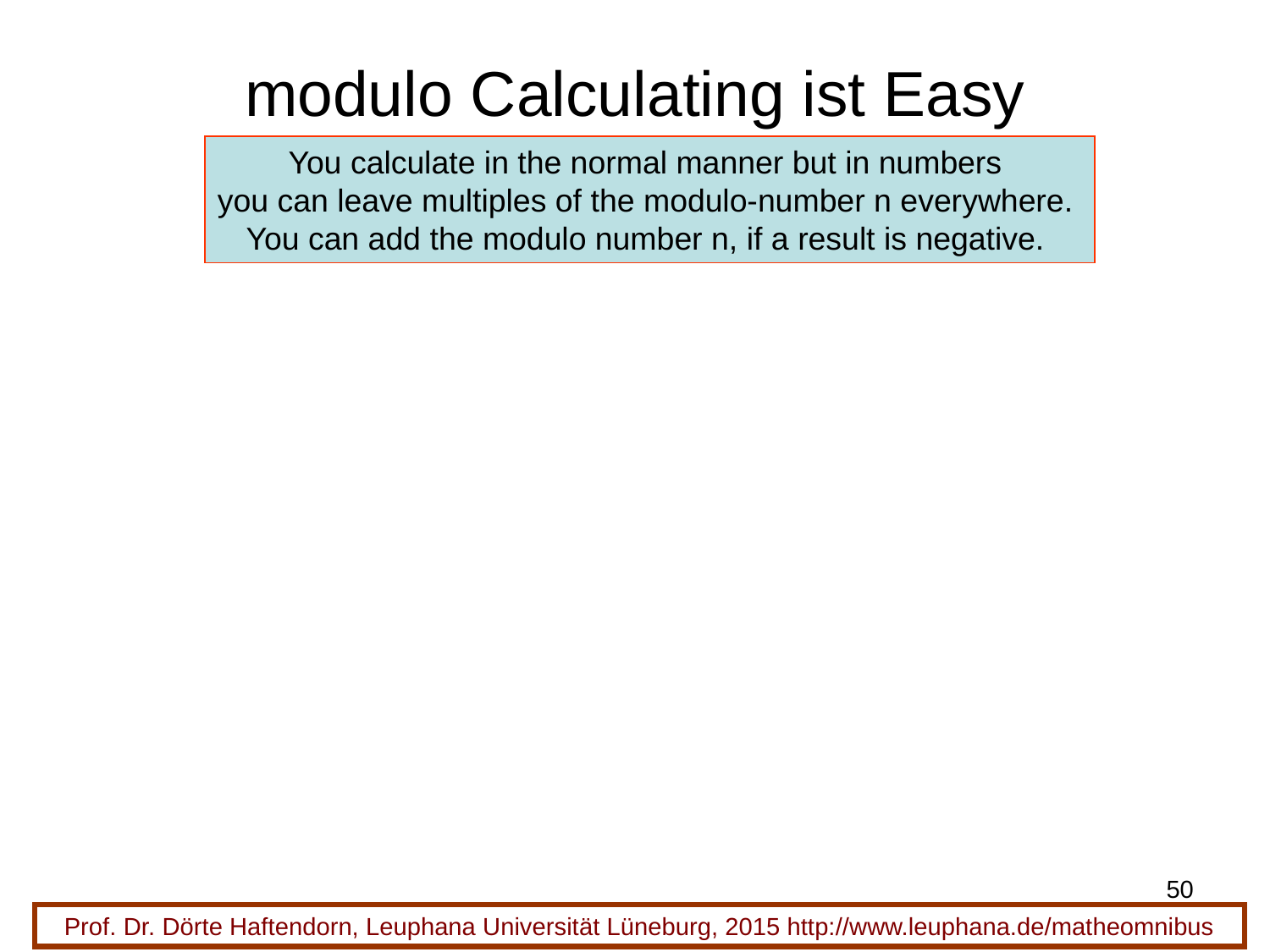

# modulo Calculating ist Easy
You calculate in the normal manner but in numbers
you can leave multiples of the modulo-number n everywhere.
You can add the modulo number n, if a result is negative.
50
Prof. Dr. Dörte Haftendorn, Leuphana Universität Lüneburg, 2015 http://www.leuphana.de/matheomnibus